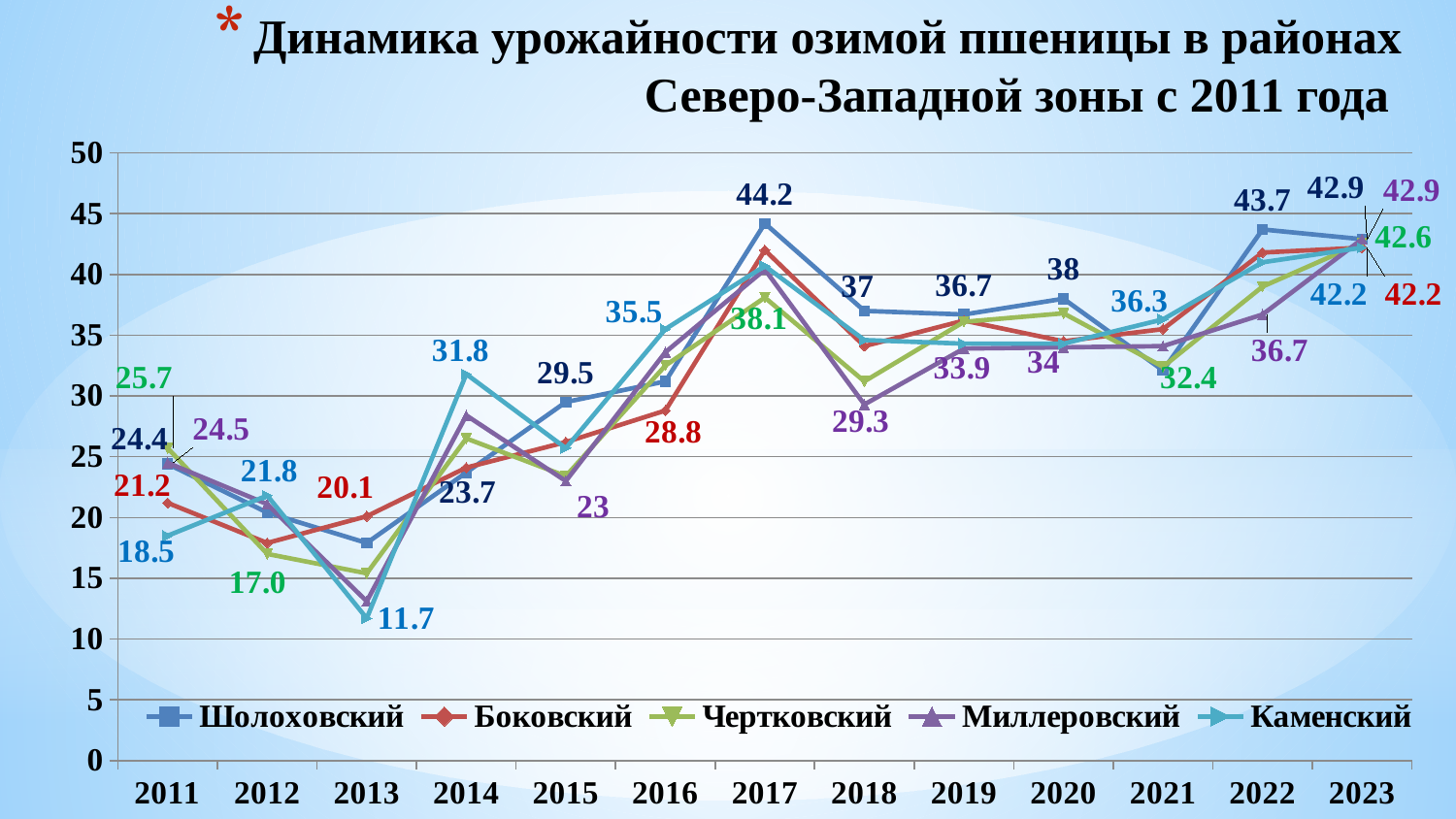

# Динамика урожайности озимой пшеницы в районах Северо-Западной зоны с 2011 года

### Chart

| Category | Шолоховский | Боковский | Чертковский | Миллеровский | Каменский |
|---|---|---|---|---|---|
| 2011 | 24.4 | 21.2 | 25.7 | 24.5 | 18.5 |
| 2012 | 20.4 | 17.9 | 17.0 | 21.1 | 21.8 |
| 2013 | 17.9 | 20.1 | 15.4 | 13.1 | 11.7 |
| 2014 | 23.7 | 24.1 | 26.5 | 28.4 | 31.8 |
| 2015 | 29.5 | 26.2 | 23.4 | 23.0 | 25.7 |
| 2016 | 31.2 | 28.8 | 32.5 | 33.6 | 35.5 |
| 2017 | 44.2 | 42.0 | 38.1 | 40.4 | 40.7 |
| 2018 | 37.0 | 34.1 | 31.2 | 29.3 | 34.6 |
| 2019 | 36.7 | 36.2 | 36.1 | 33.9 | 34.3 |
| 2020 | 38.0 | 34.5 | 36.8 | 34.0 | 34.3 |
| 2021 | 32.1 | 35.5 | 32.4 | 34.1 | 36.3 |
| 2022 | 43.7 | 41.8 | 39.0 | 36.7 | 41.0 |
| 2023 | 42.9 | 42.2 | 42.6 | 42.9 | 42.2 |